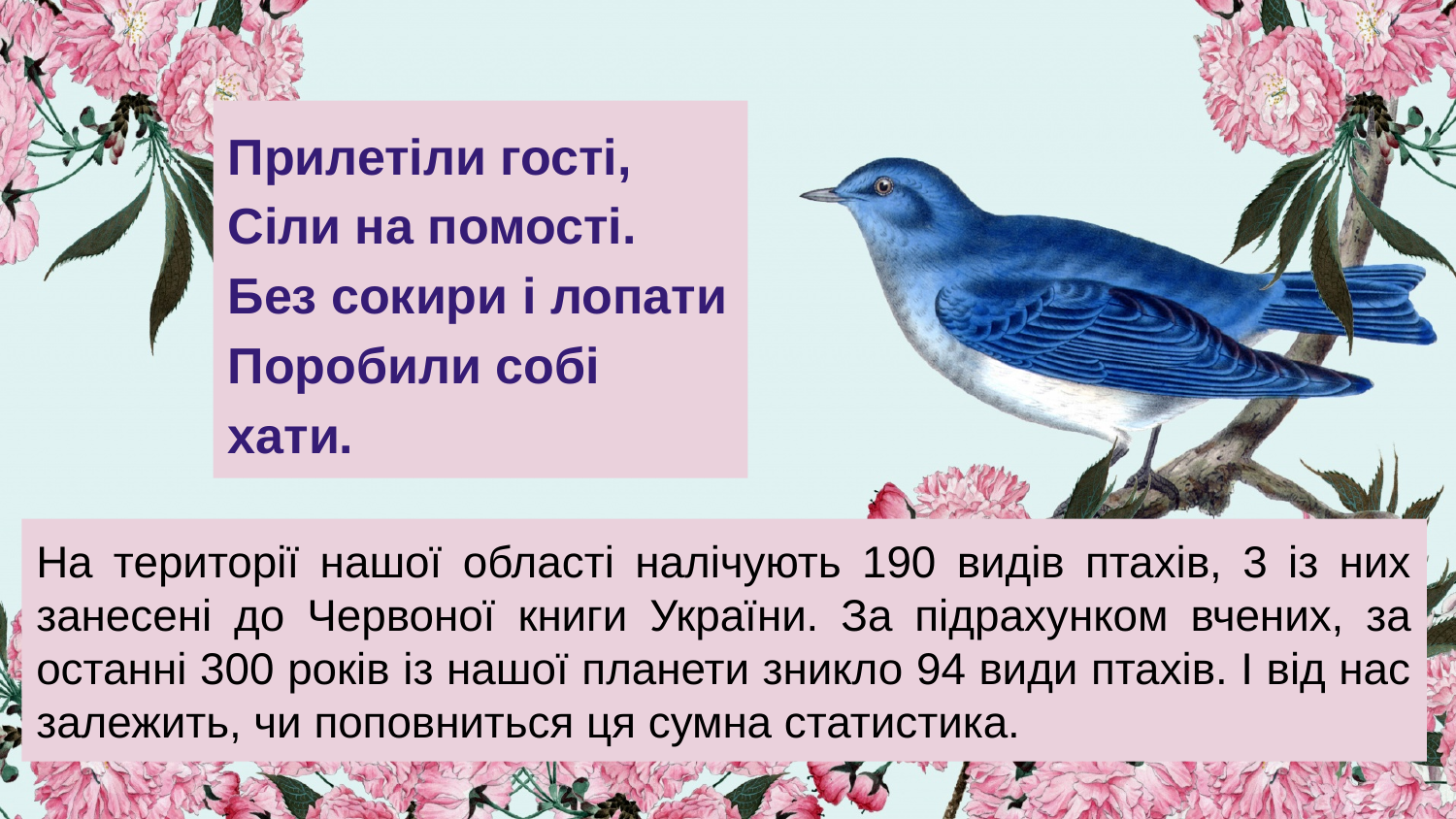

Прилетіли гості,
Сіли на помості.
Без сокири і лопати
Поробили собі хати.
На території нашої області налічують 190 видів птахів, 3 із них занесені до Червоної книги України. За підрахунком вчених, за останні 300 років із нашої планети зникло 94 види птахів. І від нас залежить, чи поповниться ця сумна статистика.